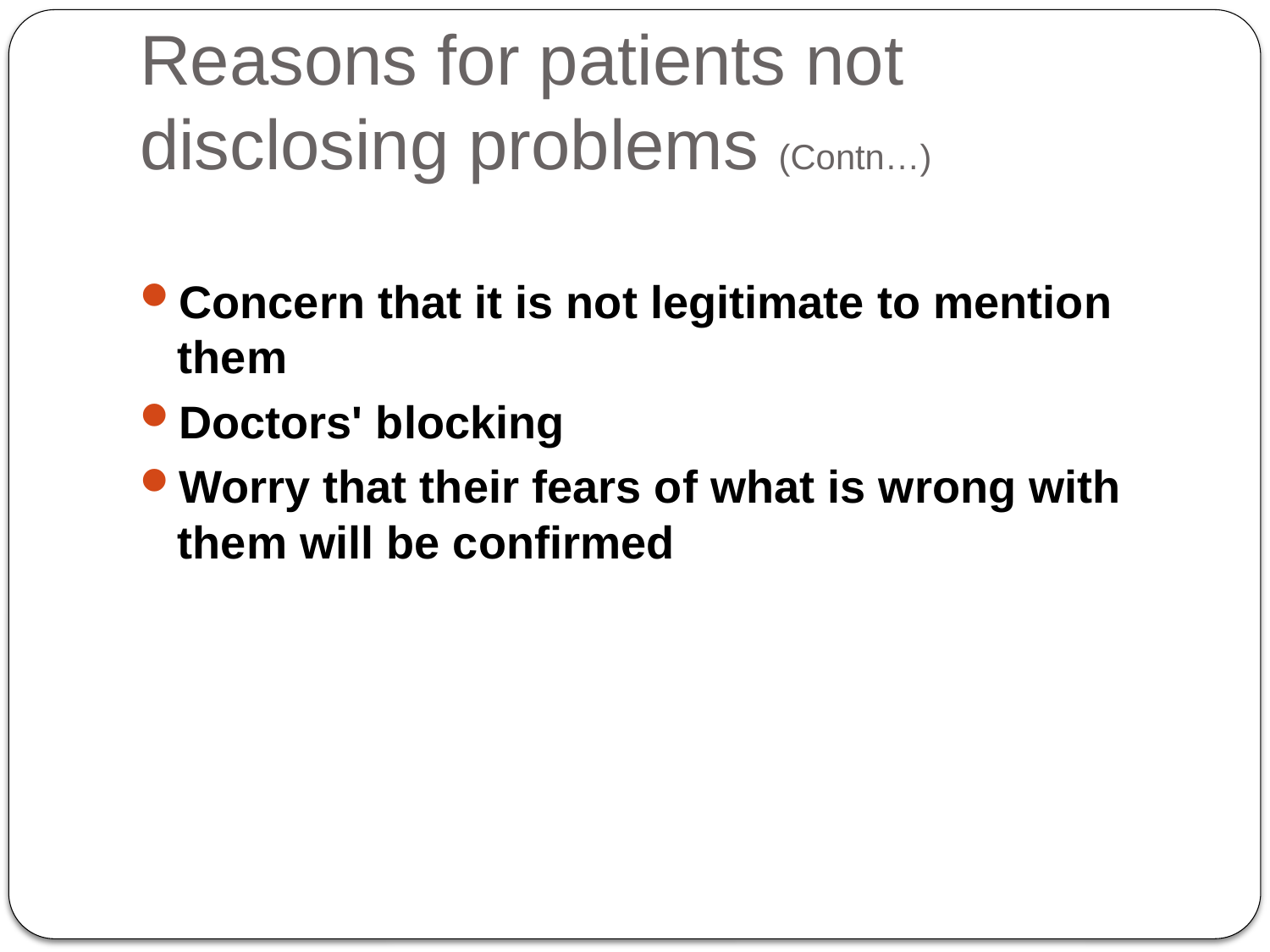

# Reasons for patients not disclosing problems (Contn…)

Concern that it is not legitimate to mention them
Doctors' blocking
Worry that their fears of what is wrong with them will be confirmed